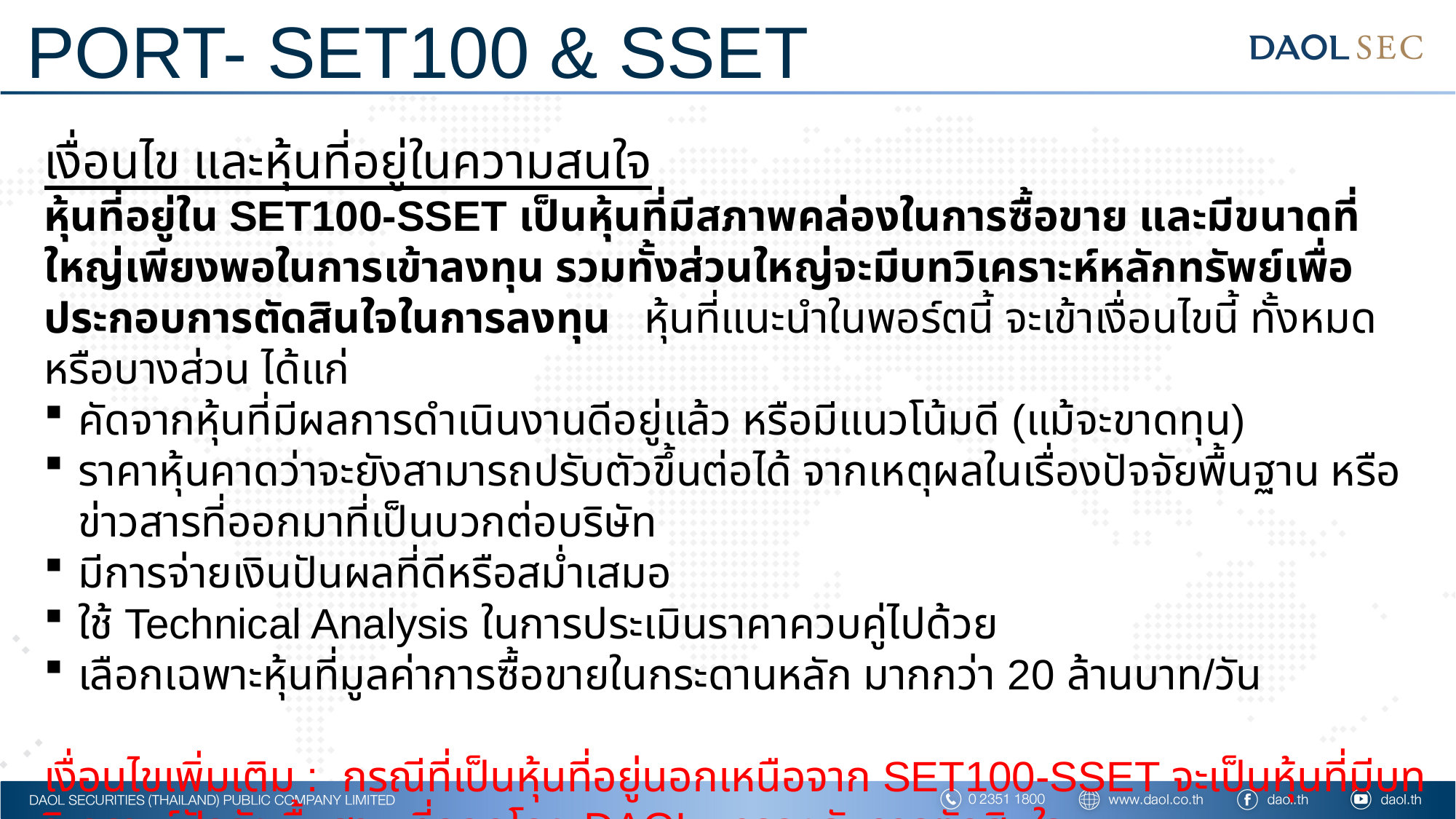

PORT- SET100 & SSET
เงื่อนไข และหุ้นที่อยู่ในความสนใจ
หุ้นที่อยู่ใน SET100-SSET เป็นหุ้นที่มีสภาพคล่องในการซื้อขาย และมีขนาดที่ใหญ่เพียงพอในการเข้าลงทุน รวมทั้งส่วนใหญ่จะมีบทวิเคราะห์หลักทรัพย์เพื่อประกอบการตัดสินใจในการลงทุน   หุ้นที่แนะนำในพอร์ตนี้ จะเข้าเงื่อนไขนี้ ทั้งหมดหรือบางส่วน ได้แก่
คัดจากหุ้นที่มีผลการดำเนินงานดีอยู่แล้ว หรือมีแนวโน้มดี (แม้จะขาดทุน)
ราคาหุ้นคาดว่าจะยังสามารถปรับตัวขึ้นต่อได้ จากเหตุผลในเรื่องปัจจัยพื้นฐาน หรือข่าวสารที่ออกมาที่เป็นบวกต่อบริษัท
มีการจ่ายเงินปันผลที่ดีหรือสม่ำเสมอ
ใช้ Technical Analysis ในการประเมินราคาควบคู่ไปด้วย
เลือกเฉพาะหุ้นที่มูลค่าการซื้อขายในกระดานหลัก มากกว่า 20 ล้านบาท/วัน

เงื่อนไขเพิ่มเติม :  กรณีที่เป็นหุ้นที่อยู่นอกเหนือจาก SET100-SSET จะเป็นหุ้นที่มีบทวิเคราะห์ปัจจัยพื้นฐาน ที่ออกโดย DAOL มารองรับการตัดสินใจ
151